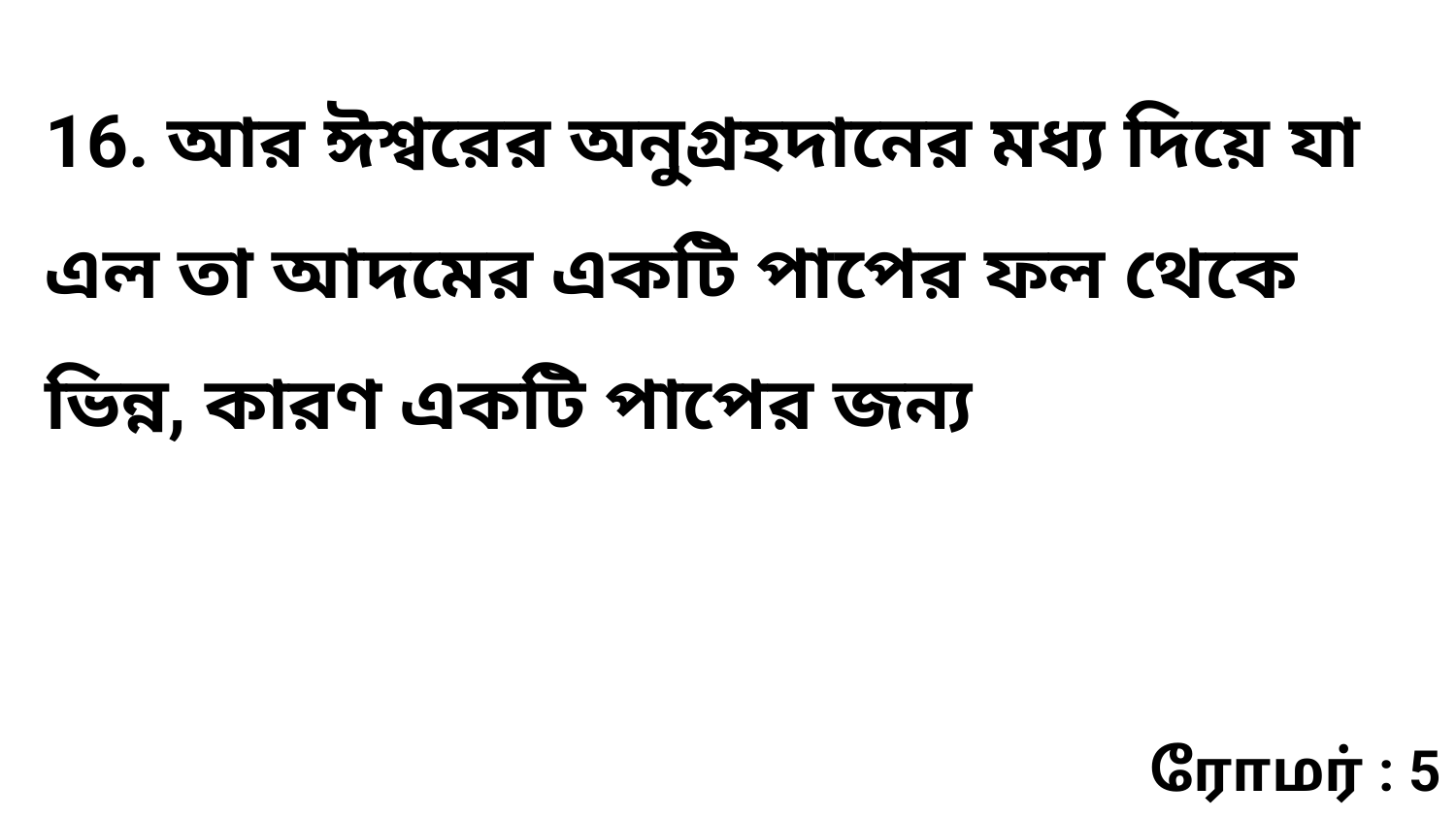

16. আর ঈশ্বরের অনুগ্রহদানের মধ্য দিয়ে যা এল তা আদমের একটি পাপের ফল থেকে ভিন্ন, কারণ একটি পাপের জন্য
ரோமர் : 5